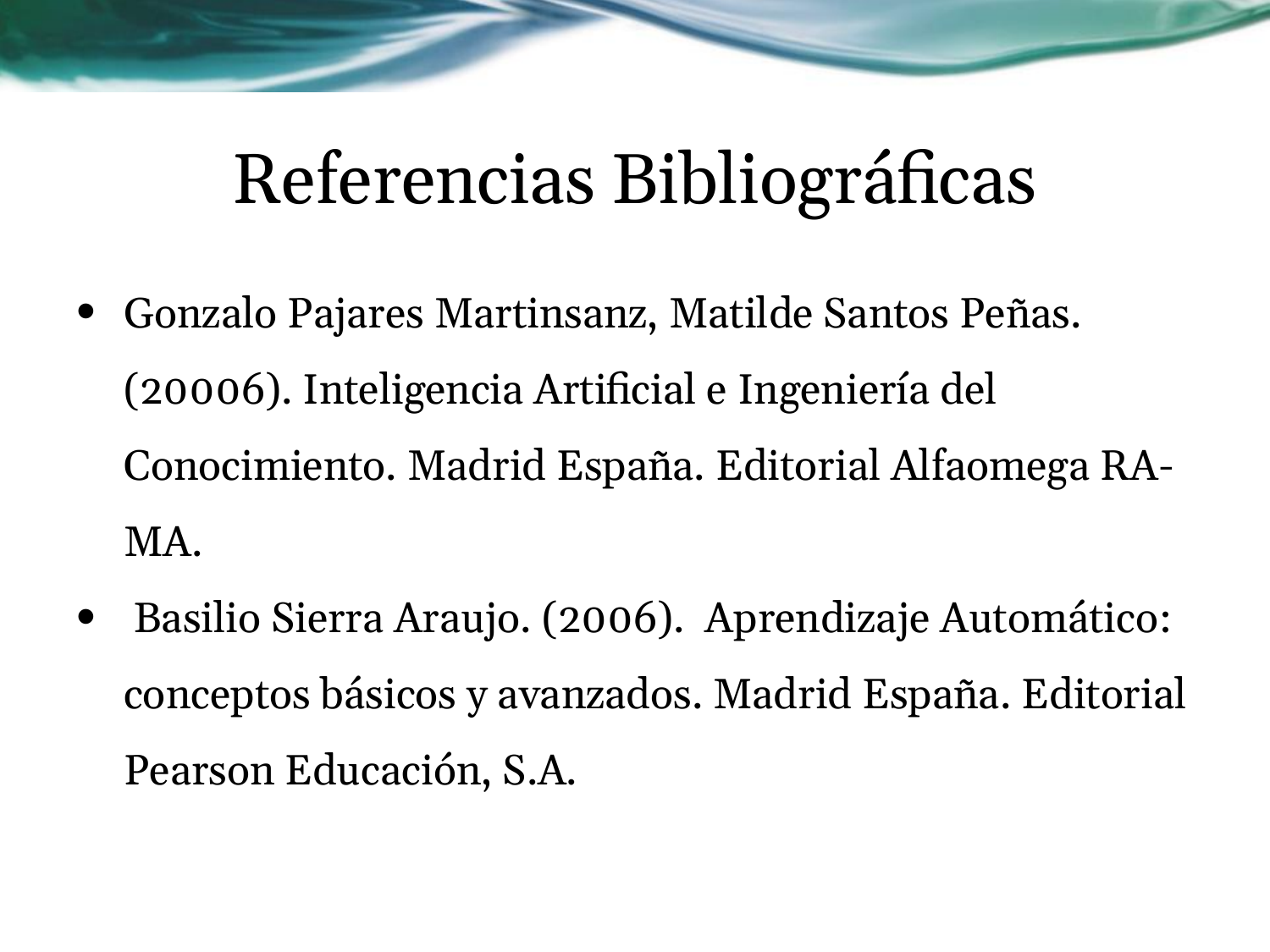

# Referencias Bibliográficas
Gonzalo Pajares Martinsanz, Matilde Santos Peñas. (20006). Inteligencia Artificial e Ingeniería del Conocimiento. Madrid España. Editorial Alfaomega RA-MA.
 Basilio Sierra Araujo. (2006).  Aprendizaje Automático: conceptos básicos y avanzados. Madrid España. Editorial Pearson Educación, S.A.